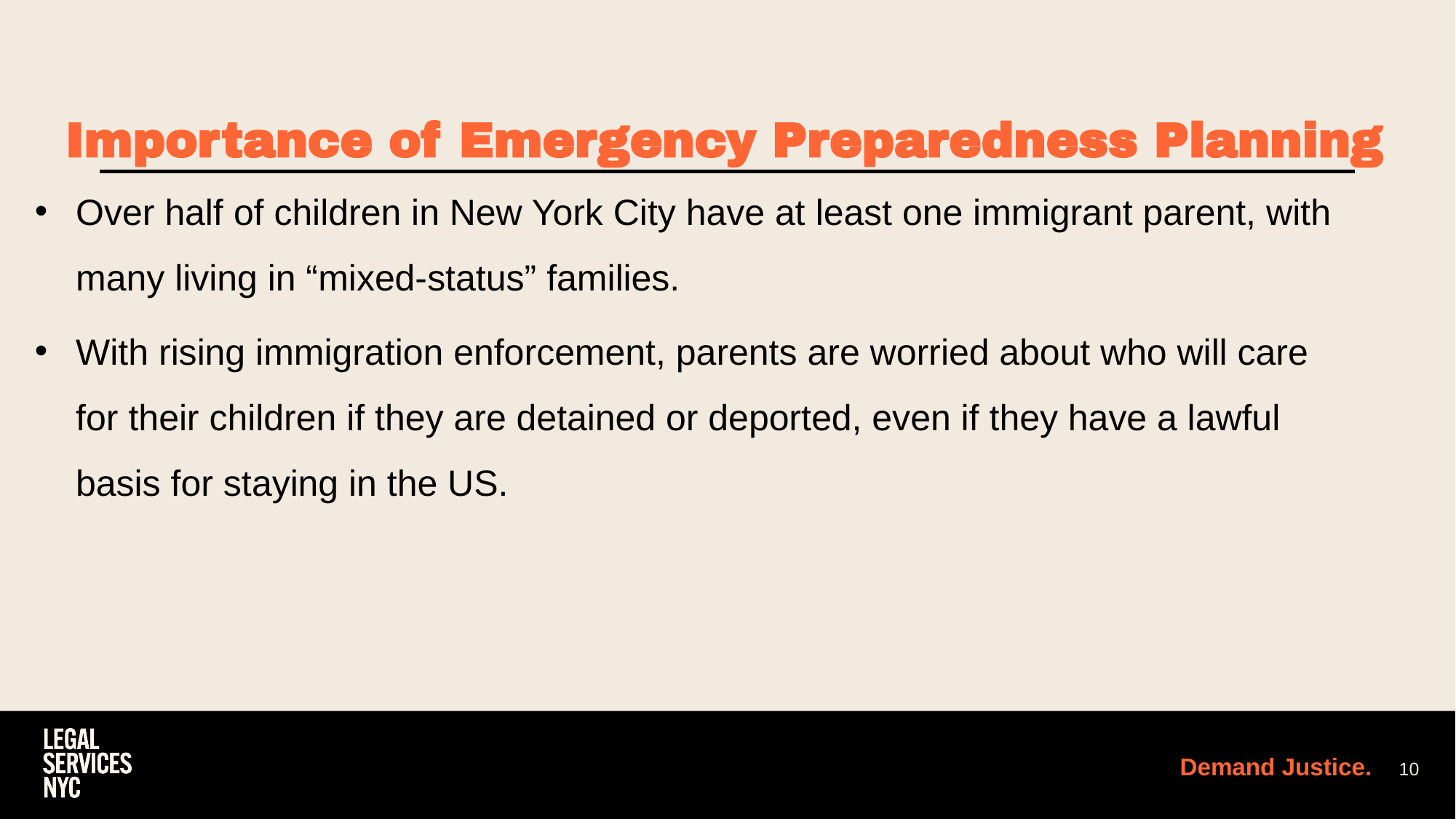

# Importance of Emergency Preparedness Planning

Over half of children in New York City have at least one immigrant parent, with many living in “mixed-status” families.
With rising immigration enforcement, parents are worried about who will care for their children if they are detained or deported, even if they have a lawful basis for staying in the US.